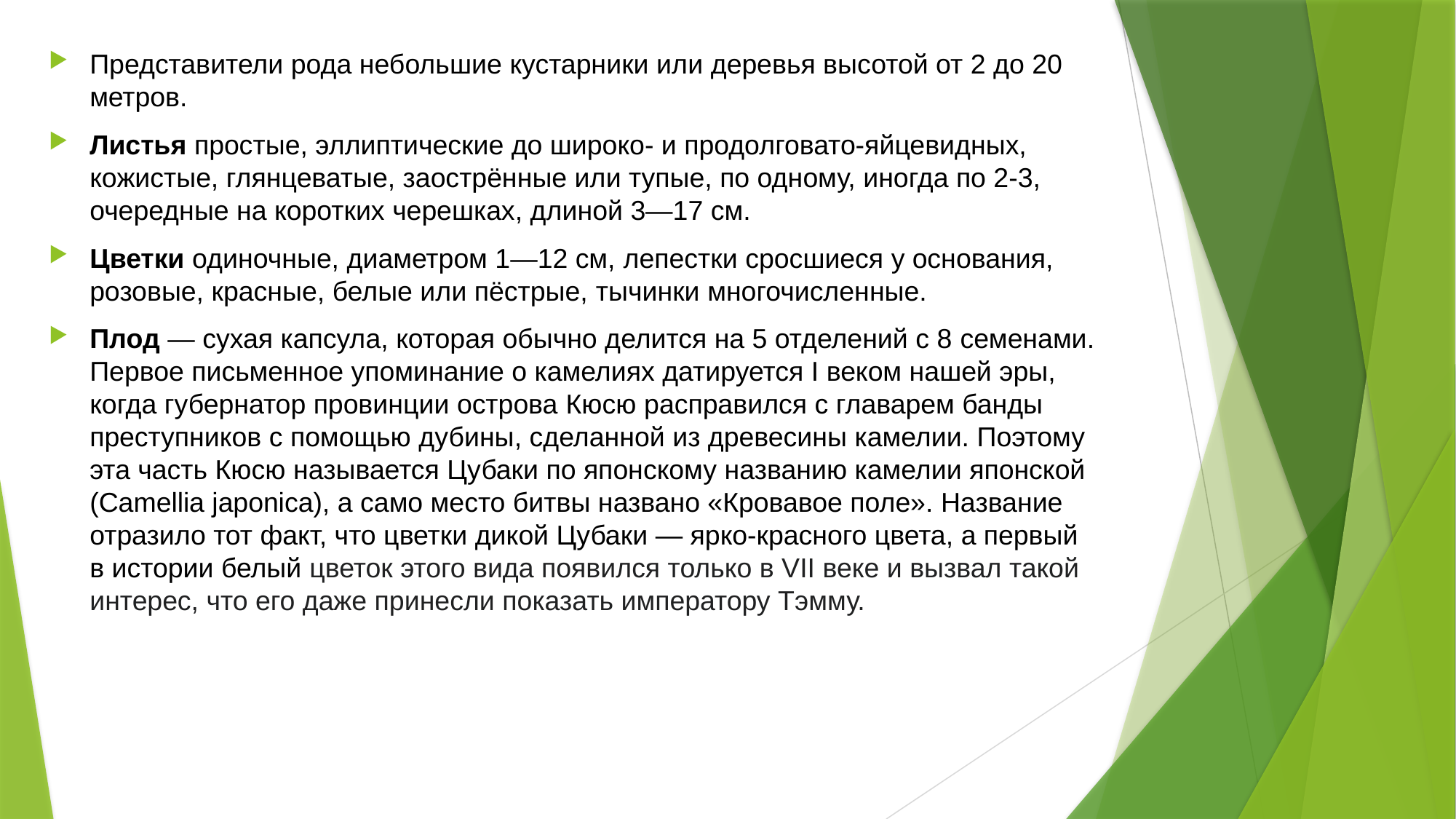

Представители рода небольшие кустарники или деревья высотой от 2 до 20 метров.
Листья простые, эллиптические до широко- и продолговато-яйцевидных, кожистые, глянцеватые, заострённые или тупые, по одному, иногда по 2-3, очередные на коротких черешках, длиной 3—17 см.
Цветки одиночные, диаметром 1—12 см, лепестки сросшиеся у основания, розовые, красные, белые или пёстрые, тычинки многочисленные.
Плод — сухая капсула, которая обычно делится на 5 отделений с 8 семенами. Первое письменное упоминание о камелиях датируется I веком нашей эры, когда губернатор провинции острова Кюсю расправился с главарем банды преступников с помощью дубины, сделанной из древесины камелии. Поэтому эта часть Кюсю называется Цубаки по японскому названию камелии японской (Camellia japonica), а само место битвы названо «Кровавое поле». Название отразило тот факт, что цветки дикой Цубаки — ярко-красного цвета, а первый в истории белый цветок этого вида появился только в VII веке и вызвал такой интерес, что его даже принесли показать императору Тэмму.